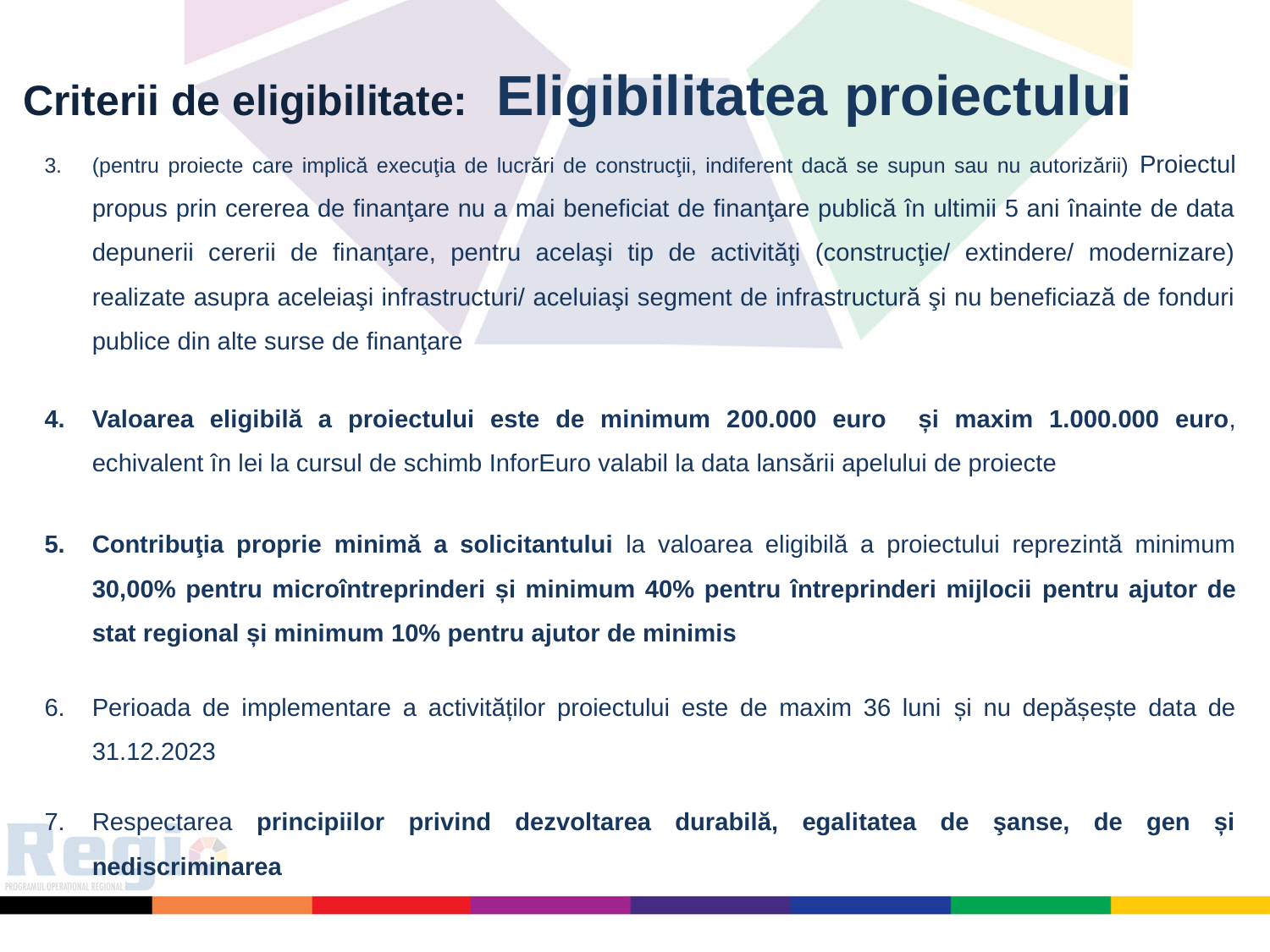

Criterii de eligibilitate:  Eligibilitatea proiectului
(pentru proiecte care implică execuţia de lucrări de construcţii, indiferent dacă se supun sau nu autorizării) Proiectul propus prin cererea de finanţare nu a mai beneficiat de finanţare publică în ultimii 5 ani înainte de data depunerii cererii de finanţare, pentru acelaşi tip de activităţi (construcţie/ extindere/ modernizare) realizate asupra aceleiaşi infrastructuri/ aceluiaşi segment de infrastructură şi nu beneficiază de fonduri publice din alte surse de finanţare

Valoarea eligibilă a proiectului este de minimum 200.000 euro  și maxim 1.000.000 euro, echivalent în lei la cursul de schimb InforEuro valabil la data lansării apelului de proiecte

Contribuţia proprie minimă a solicitantului la valoarea eligibilă a proiectului reprezintă minimum 30,00% pentru microîntreprinderi și minimum 40% pentru întreprinderi mijlocii pentru ajutor de stat regional și minimum 10% pentru ajutor de minimis

Perioada de implementare a activităților proiectului este de maxim 36 luni și nu depășește data de 31.12.2023

Respectarea principiilor privind dezvoltarea durabilă, egalitatea de şanse, de gen și nediscriminarea